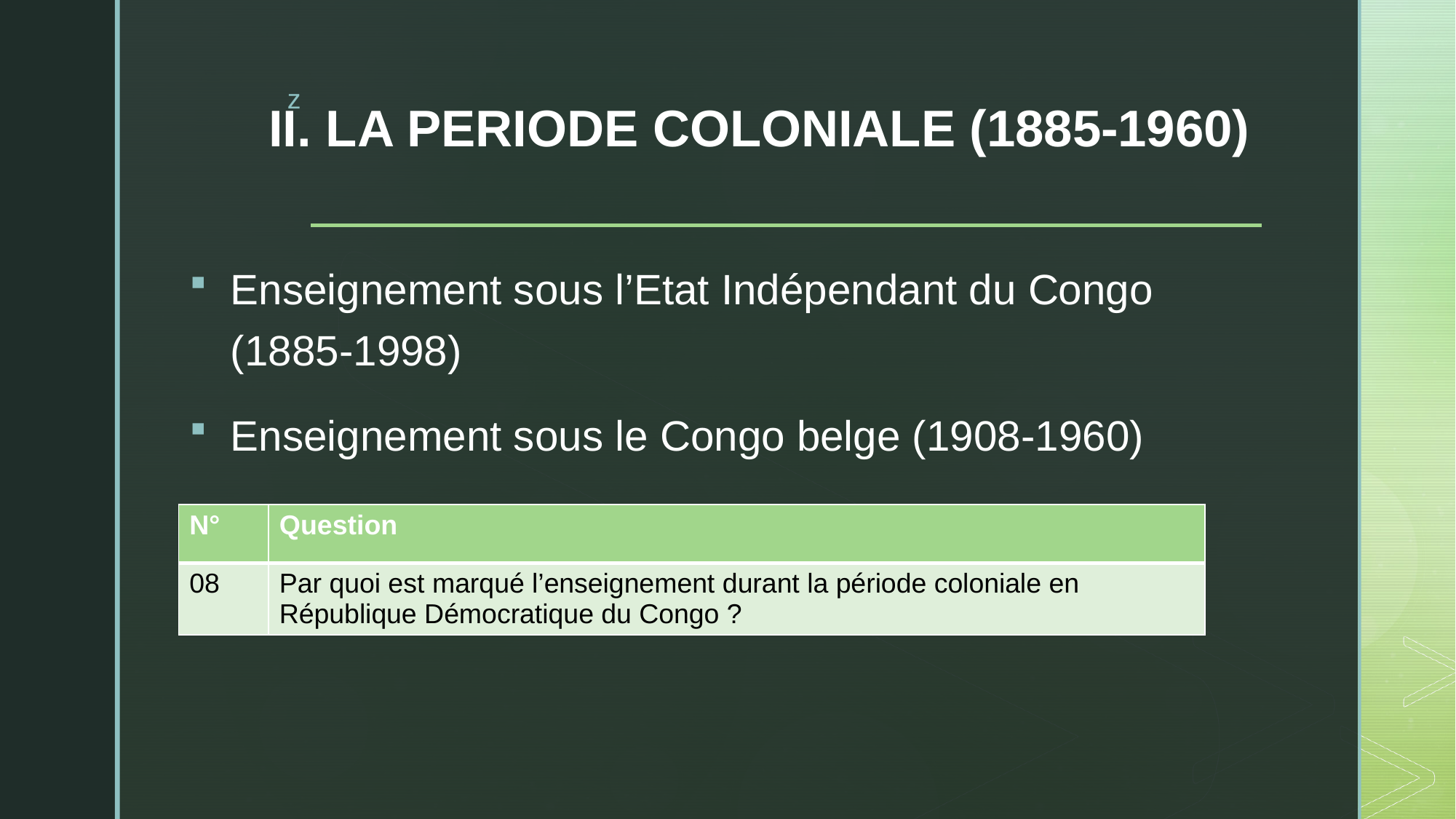

# II. LA PERIODE COLONIALE (1885-1960)
Enseignement sous l’Etat Indépendant du Congo (1885-1998)
Enseignement sous le Congo belge (1908-1960)
`

| N° | Question |
| --- | --- |
| 08 | Par quoi est marqué l’enseignement durant la période coloniale en République Démocratique du Congo ? |